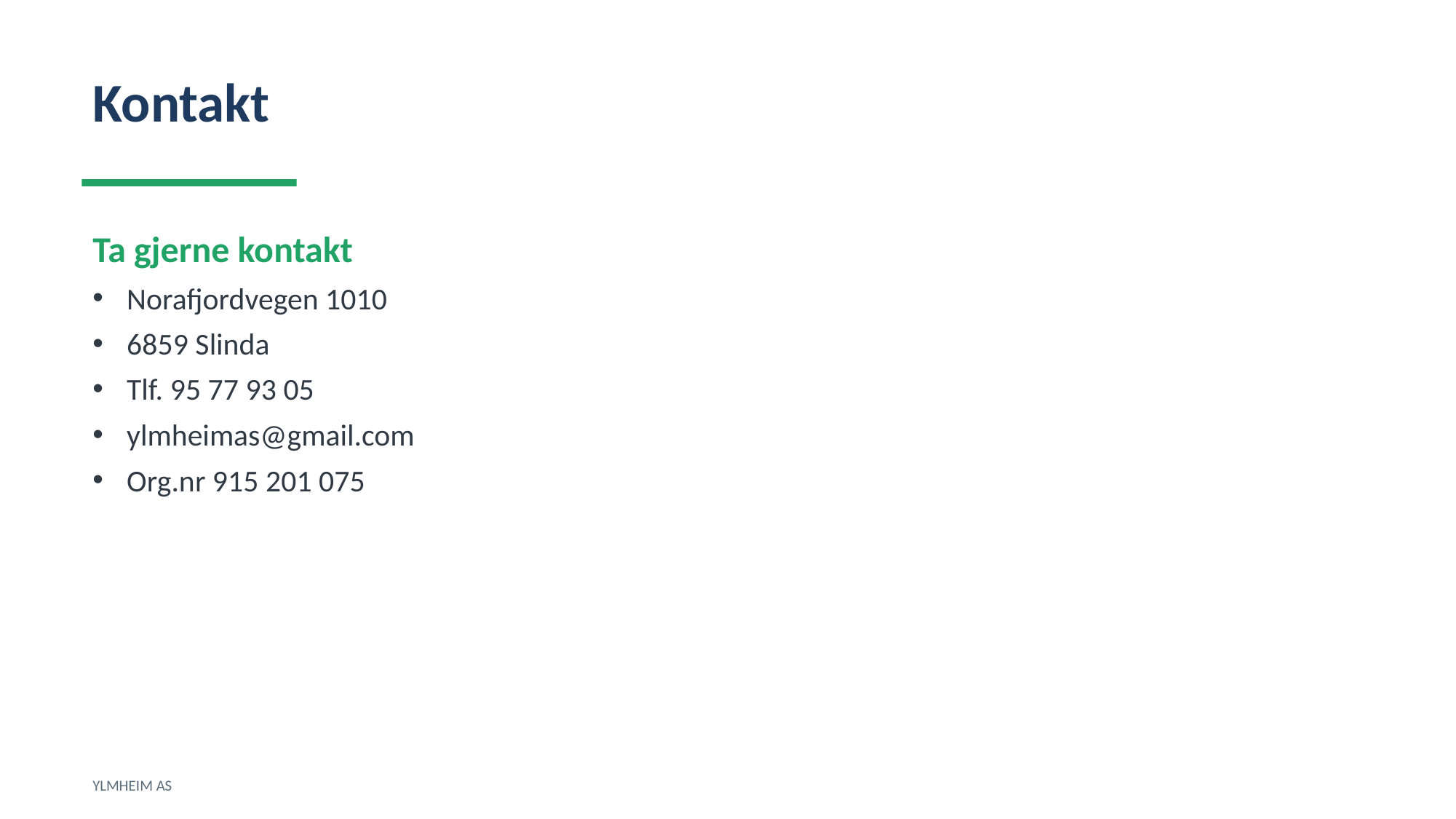

Kontakt

Ta gjerne kontakt
Norafjordvegen 1010
6859 Slinda
Tlf. 95 77 93 05
ylmheimas@gmail.com
Org.nr 915 201 075
YLMHEIM AS